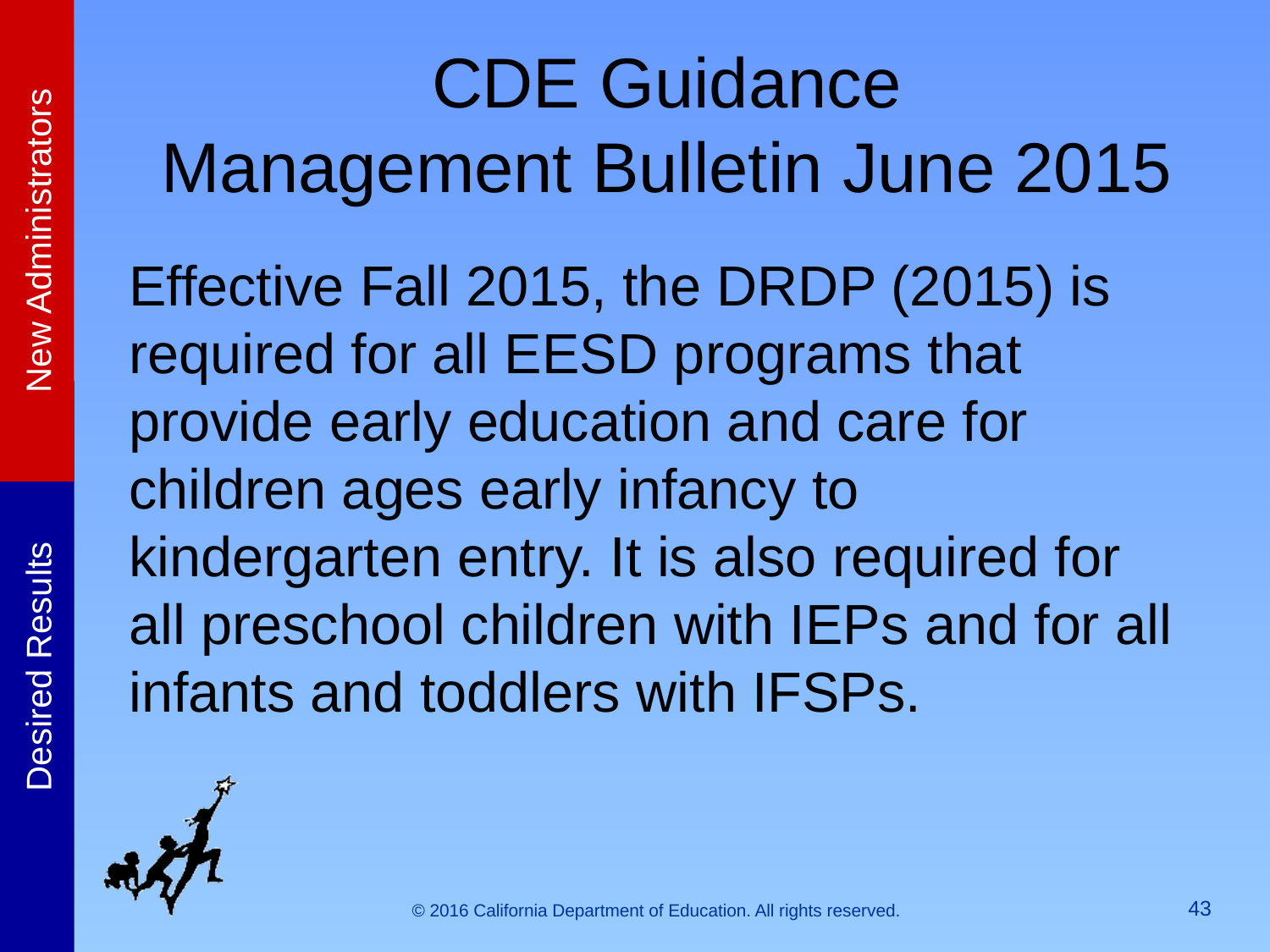

# CDE Guidance Management Bulletin June 2015
Effective Fall 2015, the DRDP (2015) is required for all EESD programs that  provide early education and care for children ages early infancy to kindergarten entry. It is also required for all preschool children with IEPs and for all infants and toddlers with IFSPs.
43